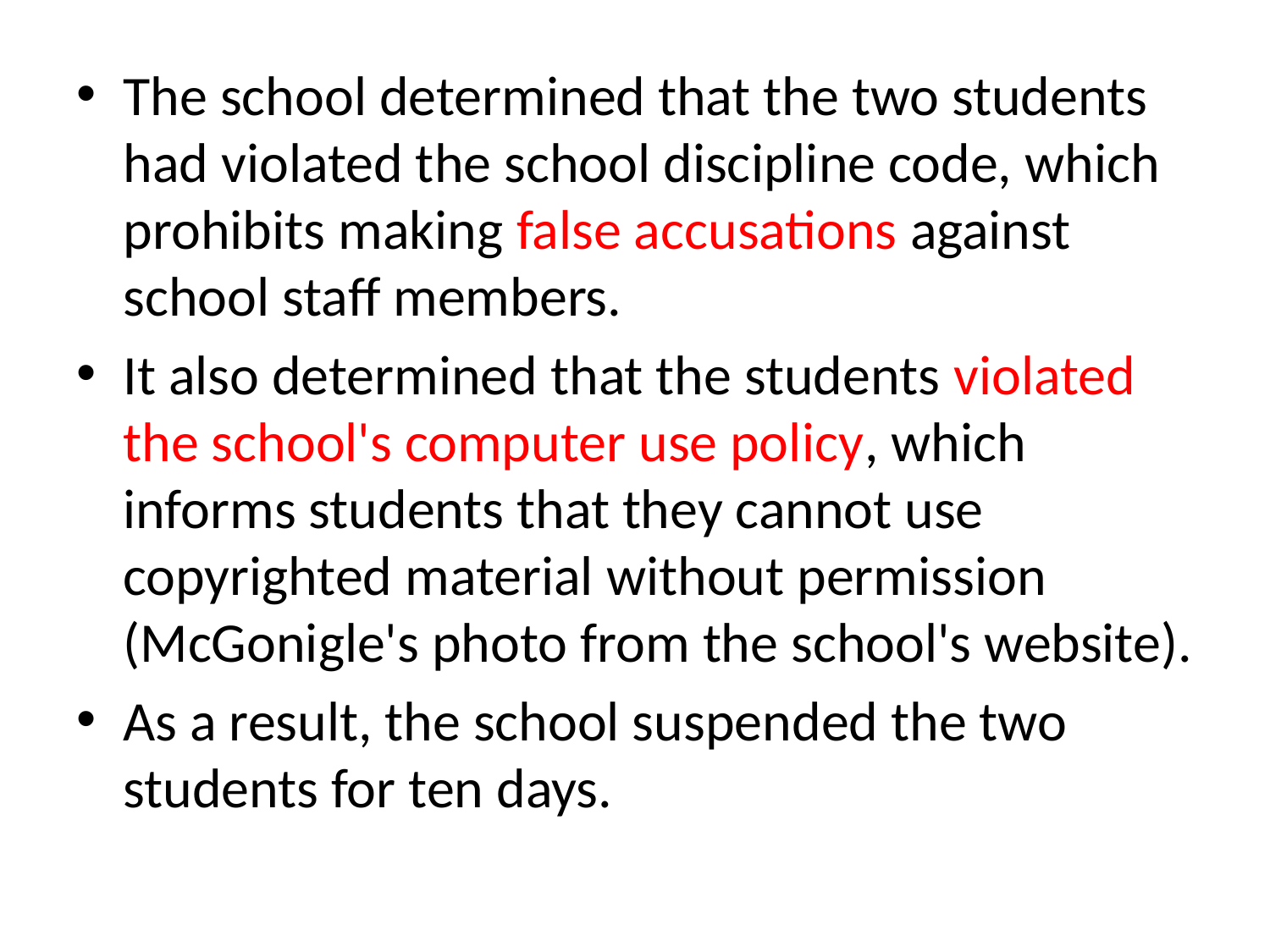

#
The school determined that the two students had violated the school discipline code, which prohibits making false accusations against school staff members.
It also determined that the students violated the school's computer use policy, which informs students that they cannot use copyrighted material without permission (McGonigle's photo from the school's website).
As a result, the school suspended the two students for ten days.